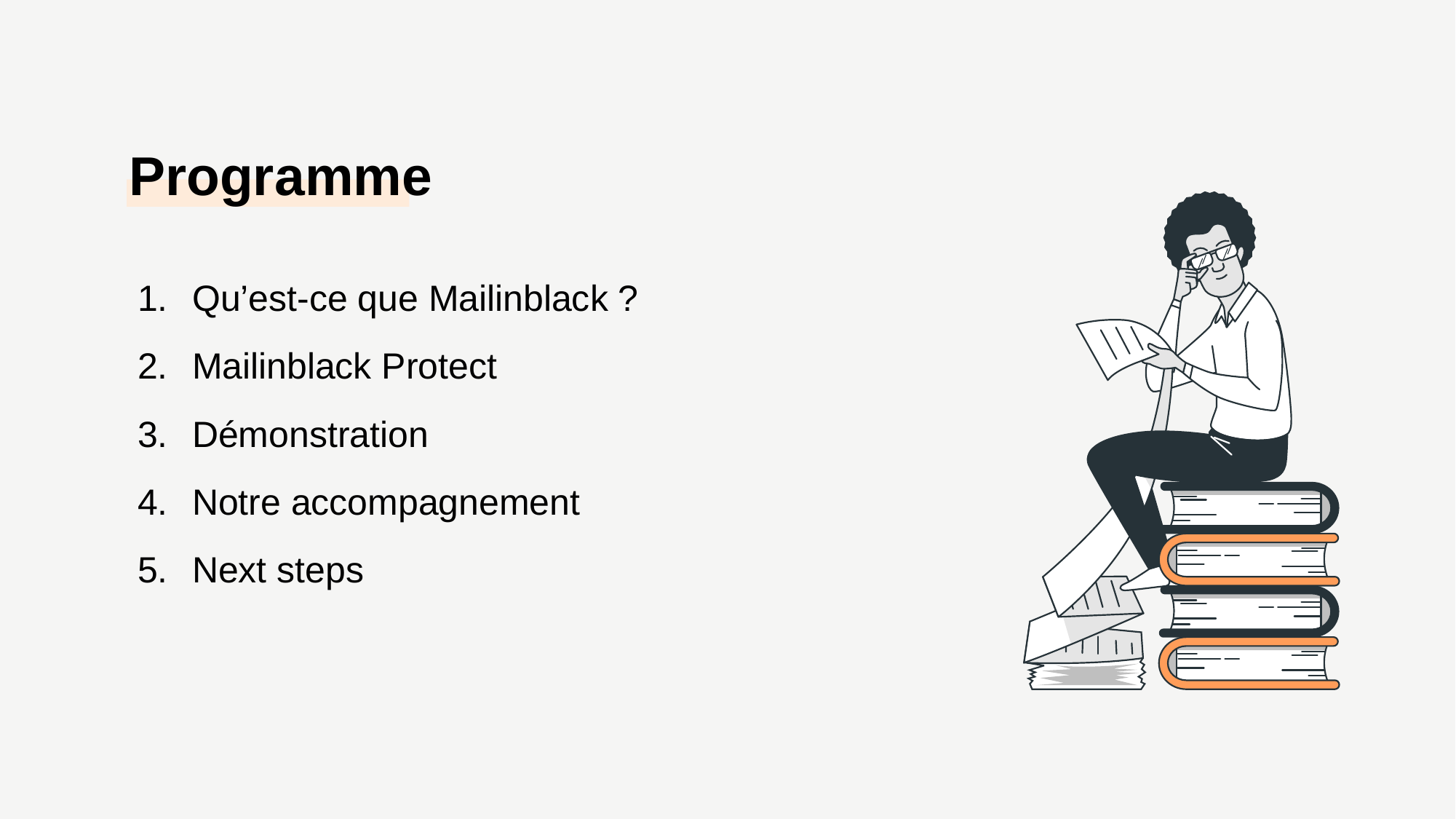

Programme

Qu’est-ce que Mailinblack ?
Mailinblack Protect
Démonstration
Notre accompagnement
Next steps